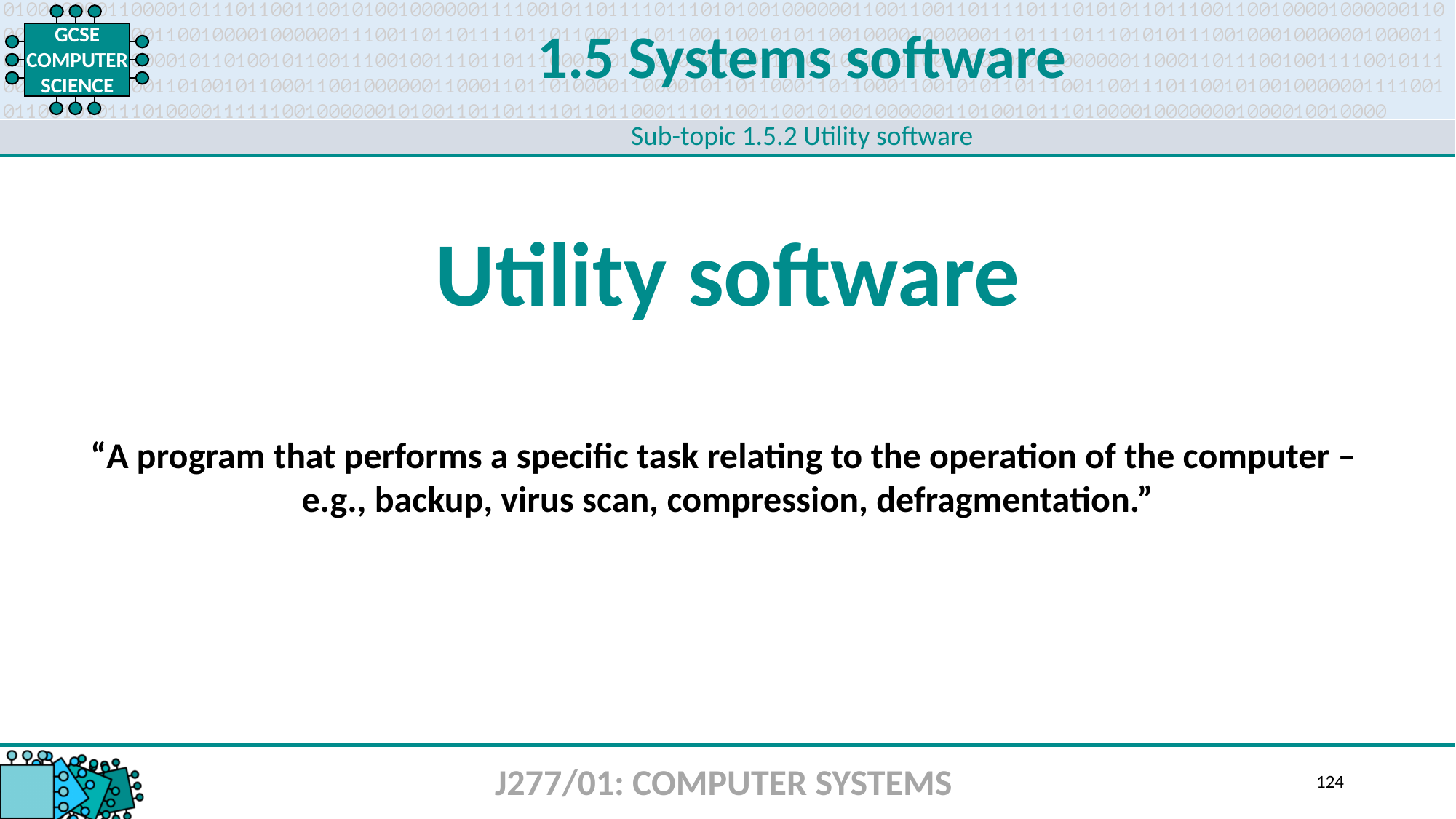

1.5 Systems software
Sub-topic 1.5.2 Utility software
Utility software
“A program that performs a specific task relating to the operation of the computer –
e.g., backup, virus scan, compression, defragmentation.”
J277/01: COMPUTER SYSTEMS
124